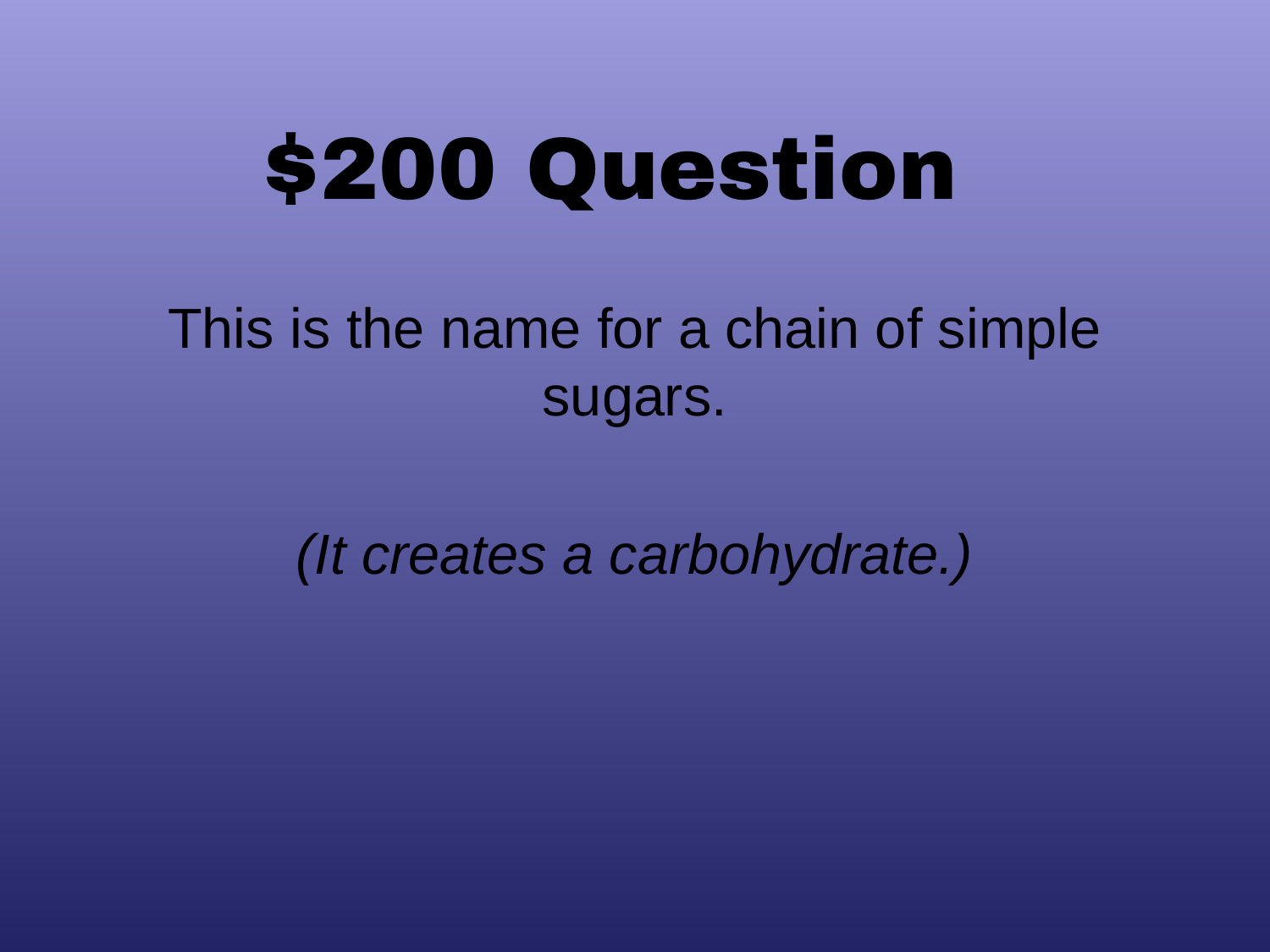

# $200 Question
This is the name for a chain of simple sugars.

(It creates a carbohydrate.)